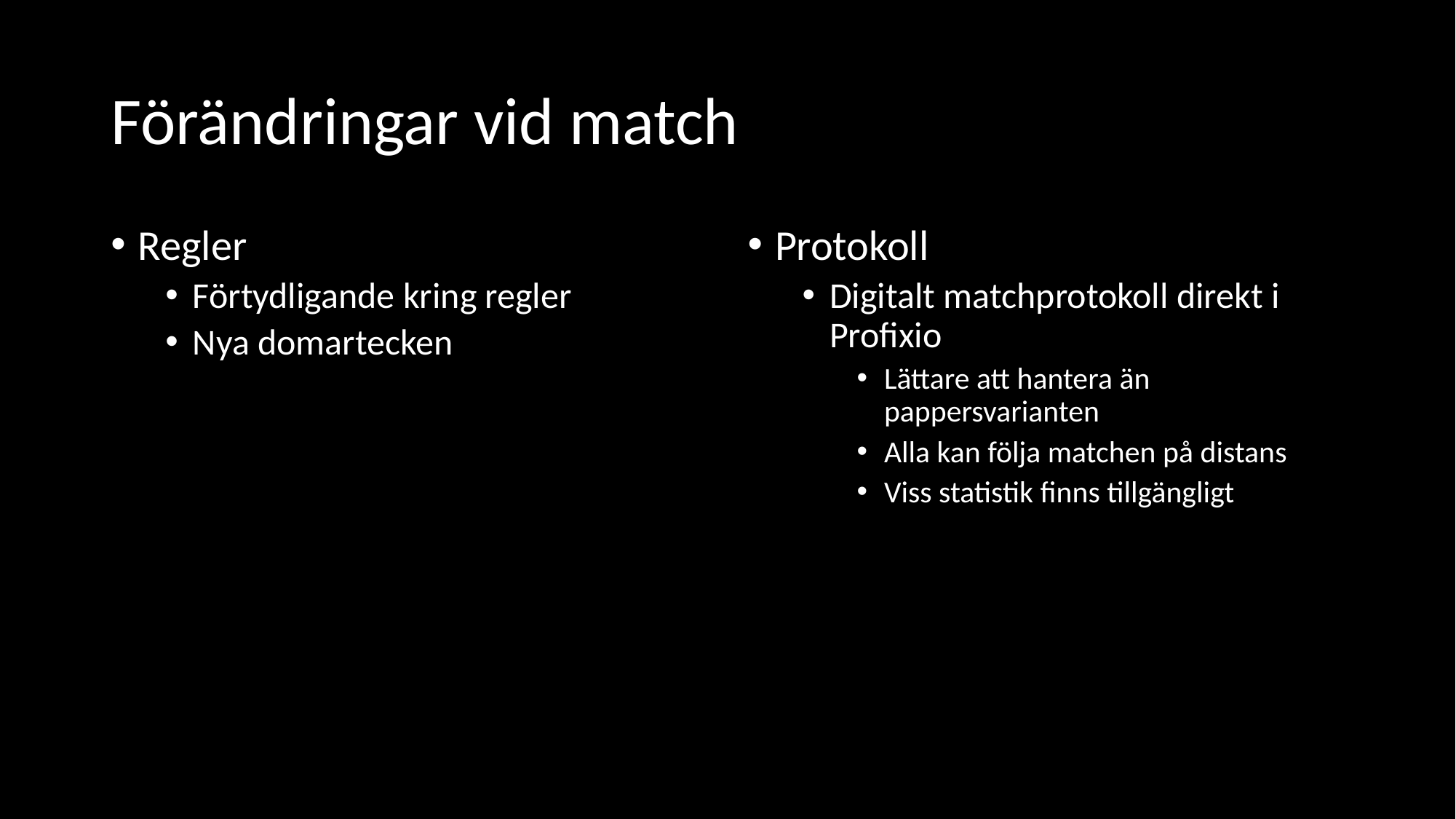

# Förändringar vid match
Regler
Förtydligande kring regler
Nya domartecken

Protokoll
Digitalt matchprotokoll direkt i Profixio
Lättare att hantera än pappersvarianten
Alla kan följa matchen på distans
Viss statistik finns tillgängligt